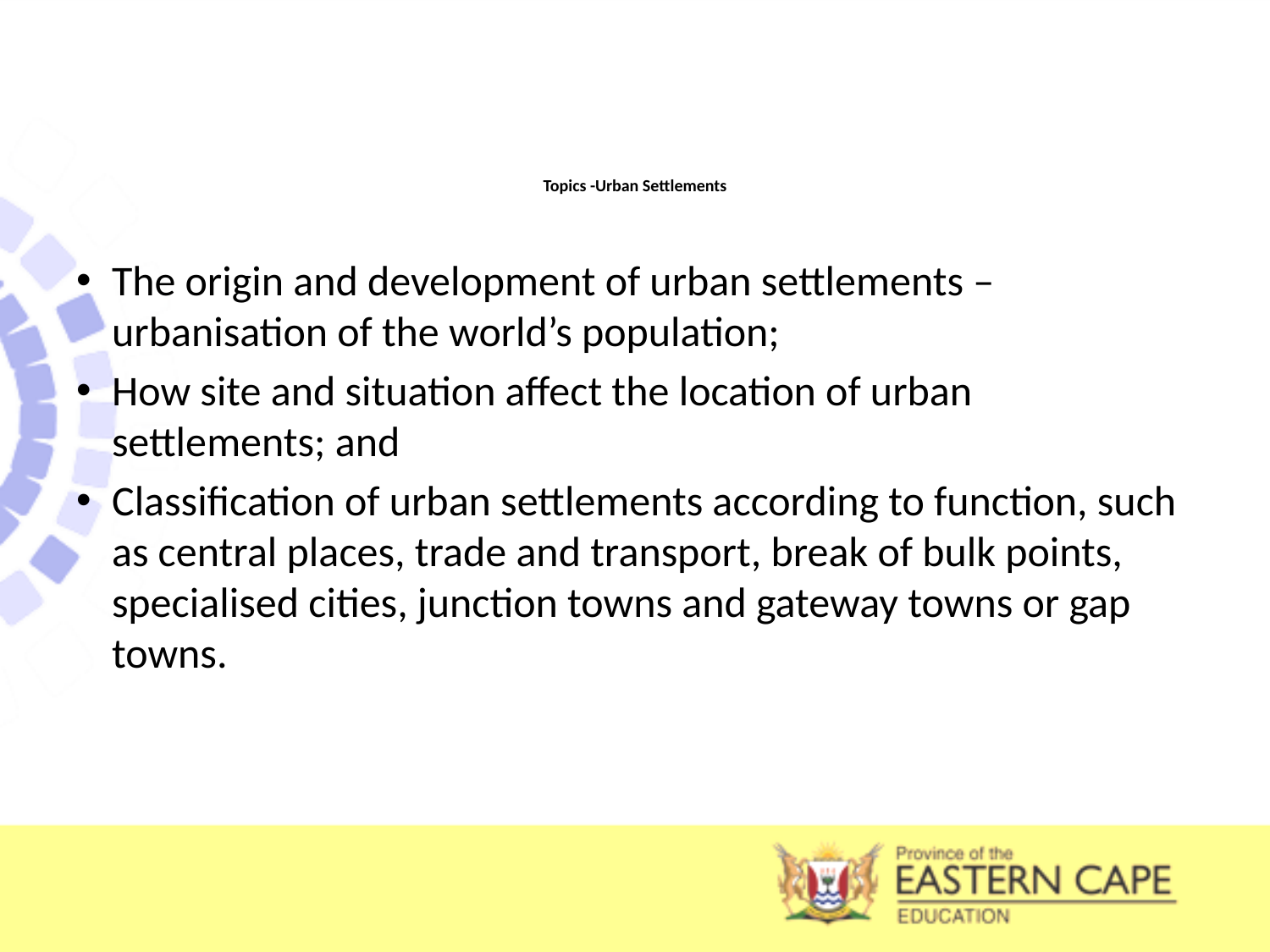

# Topics -Urban Settlements
The origin and development of urban settlements – urbanisation of the world’s population;
How site and situation affect the location of urban settlements; and
Classification of urban settlements according to function, such as central places, trade and transport, break of bulk points, specialised cities, junction towns and gateway towns or gap towns.